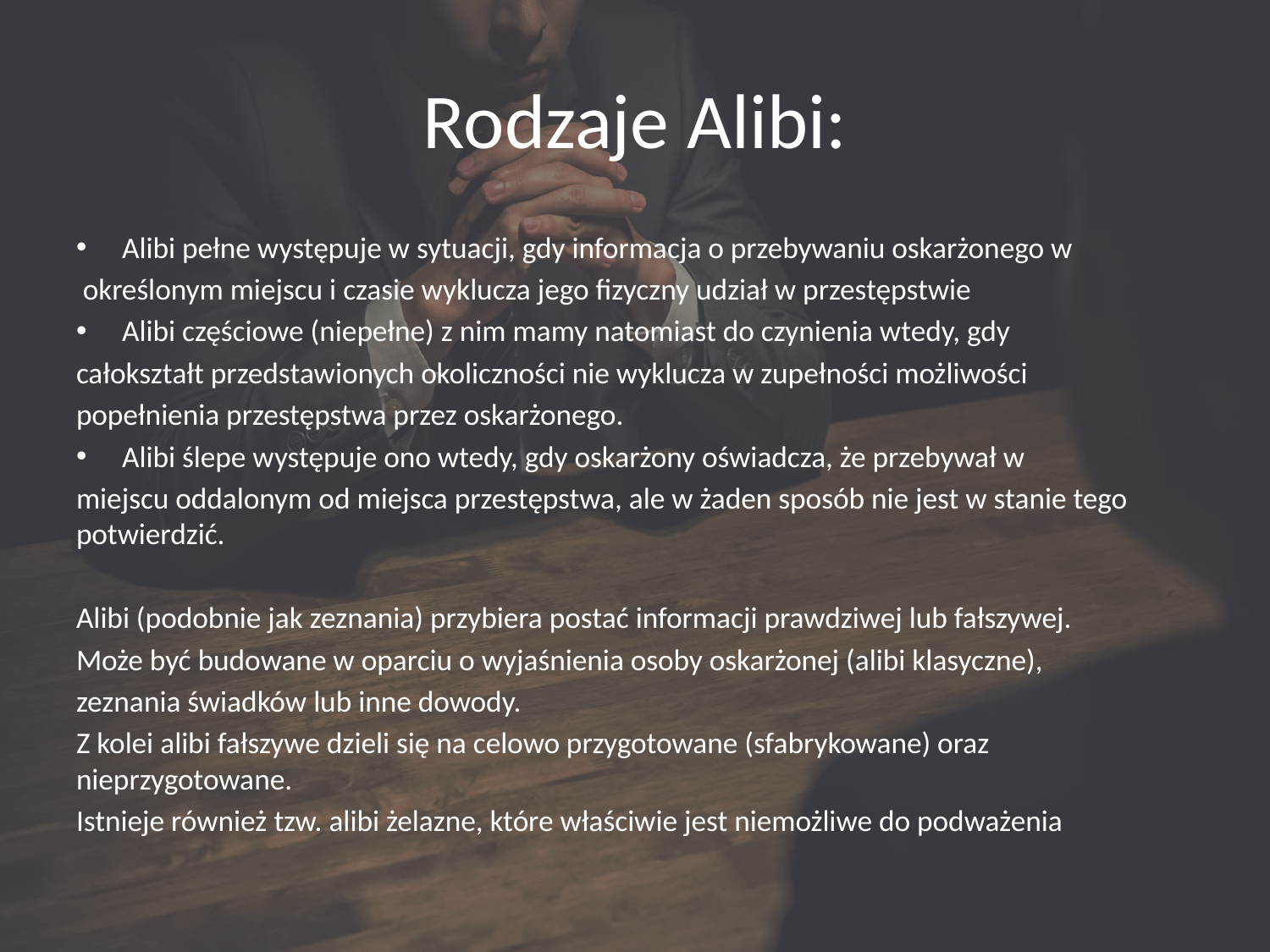

# Rodzaje Alibi:
Alibi pełne występuje w sytuacji, gdy informacja o przebywaniu oskarżonego w
 określonym miejscu i czasie wyklucza jego fizyczny udział w przestępstwie
Alibi częściowe (niepełne) z nim mamy natomiast do czynienia wtedy, gdy
całokształt przedstawionych okoliczności nie wyklucza w zupełności możliwości
popełnienia przestępstwa przez oskarżonego.
Alibi ślepe występuje ono wtedy, gdy oskarżony oświadcza, że przebywał w
miejscu oddalonym od miejsca przestępstwa, ale w żaden sposób nie jest w stanie tego potwierdzić.

Alibi (podobnie jak zeznania) przybiera postać informacji prawdziwej lub fałszywej.
Może być budowane w oparciu o wyjaśnienia osoby oskarżonej (alibi klasyczne),
zeznania świadków lub inne dowody.
Z kolei alibi fałszywe dzieli się na celowo przygotowane (sfabrykowane) oraz nieprzygotowane.
Istnieje również tzw. alibi żelazne, które właściwie jest niemożliwe do podważenia